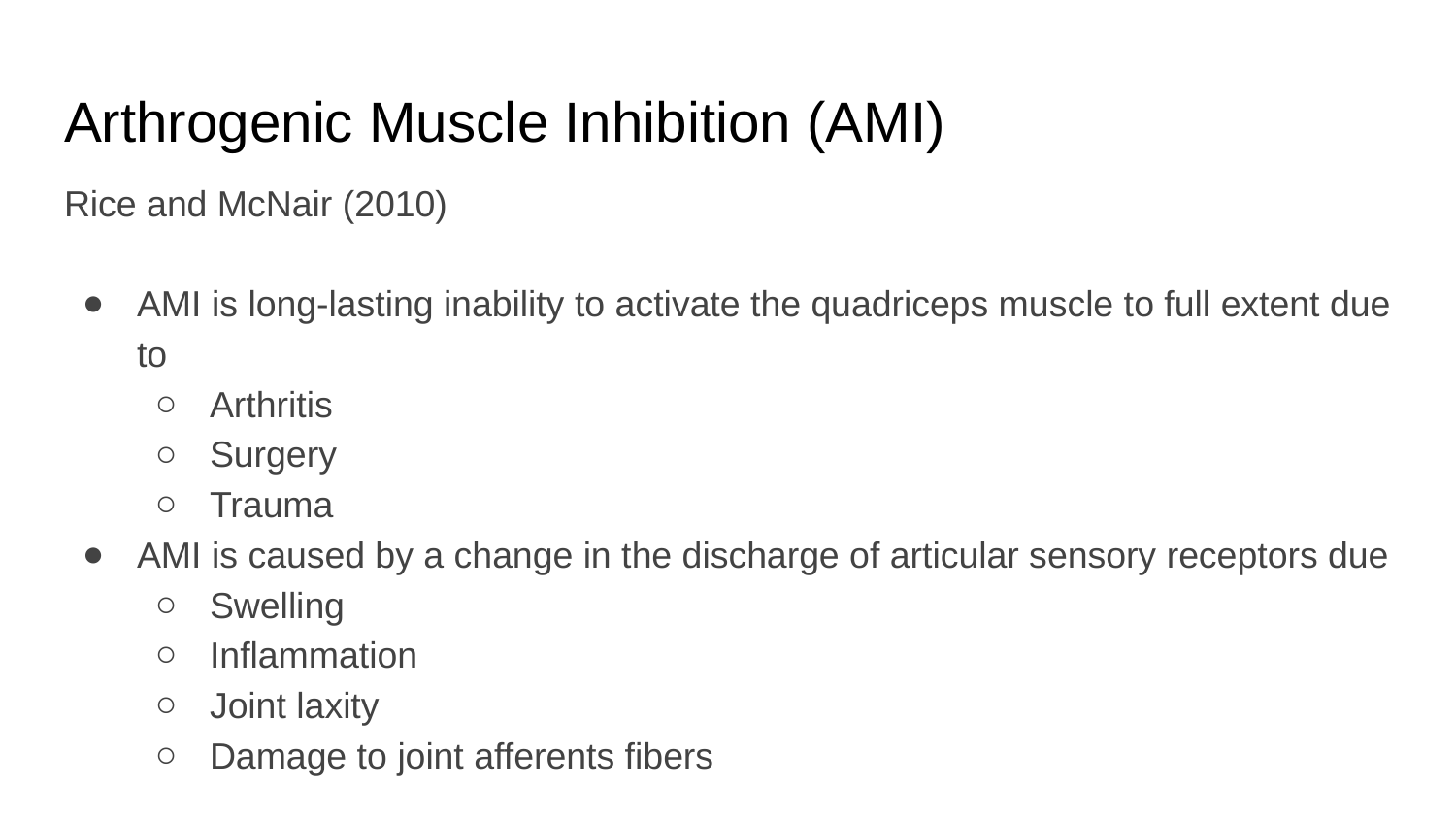

# Arthrogenic Muscle Inhibition (AMI)
Rice and McNair (2010)

AMI is long-lasting inability to activate the quadriceps muscle to full extent due to
Arthritis
Surgery
Trauma
AMI is caused by a change in the discharge of articular sensory receptors due
Swelling
Inflammation
Joint laxity
Damage to joint afferents fibers